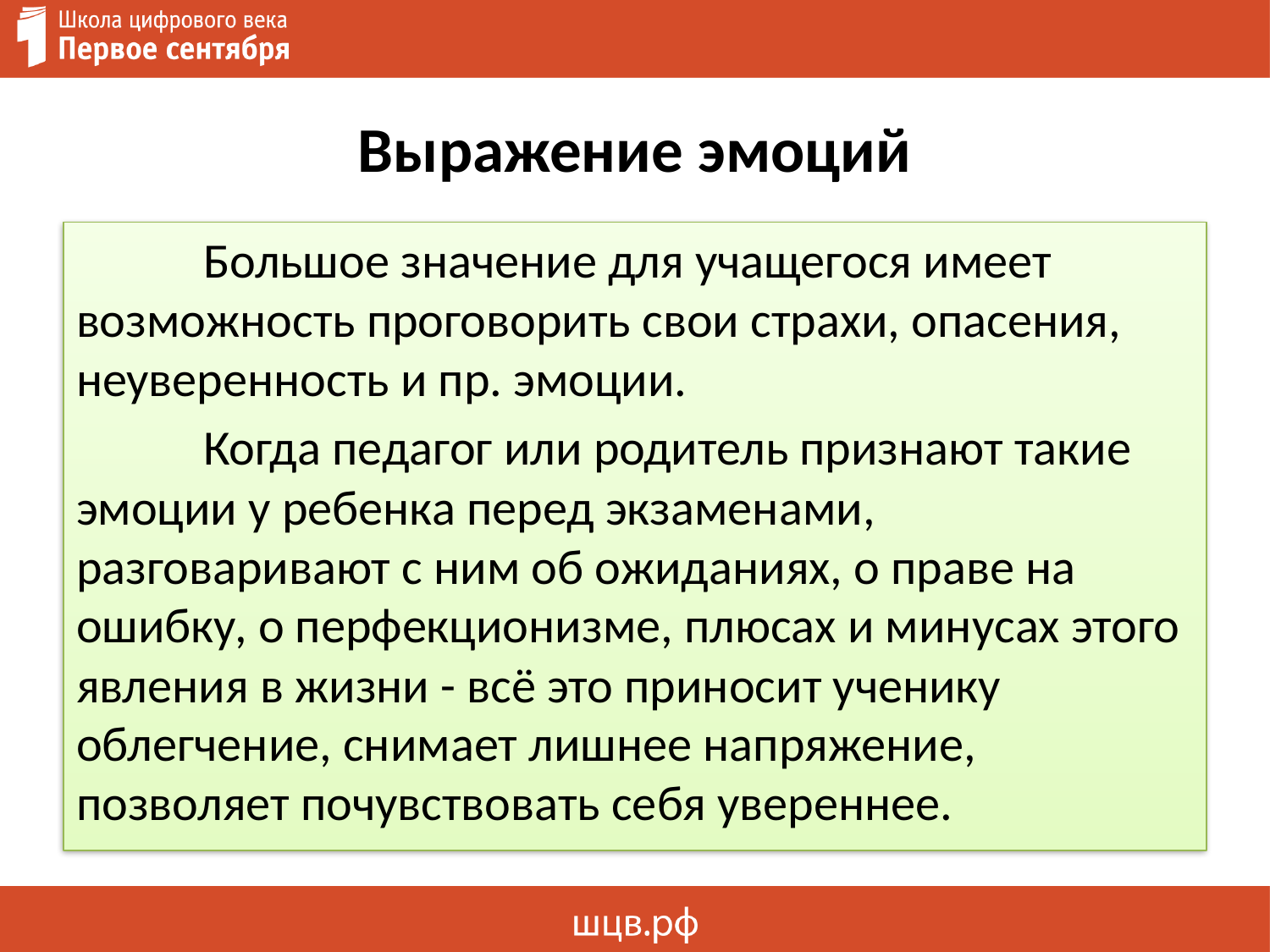

# Выражение эмоций
	Большое значение для учащегося имеет возможность проговорить свои страхи, опасения, неуверенность и пр. эмоции.
	Когда педагог или родитель признают такие эмоции у ребенка перед экзаменами, разговаривают с ним об ожиданиях, о праве на ошибку, о перфекционизме, плюсах и минусах этого явления в жизни - всё это приносит ученику облегчение, снимает лишнее напряжение, позволяет почувствовать себя увереннее.